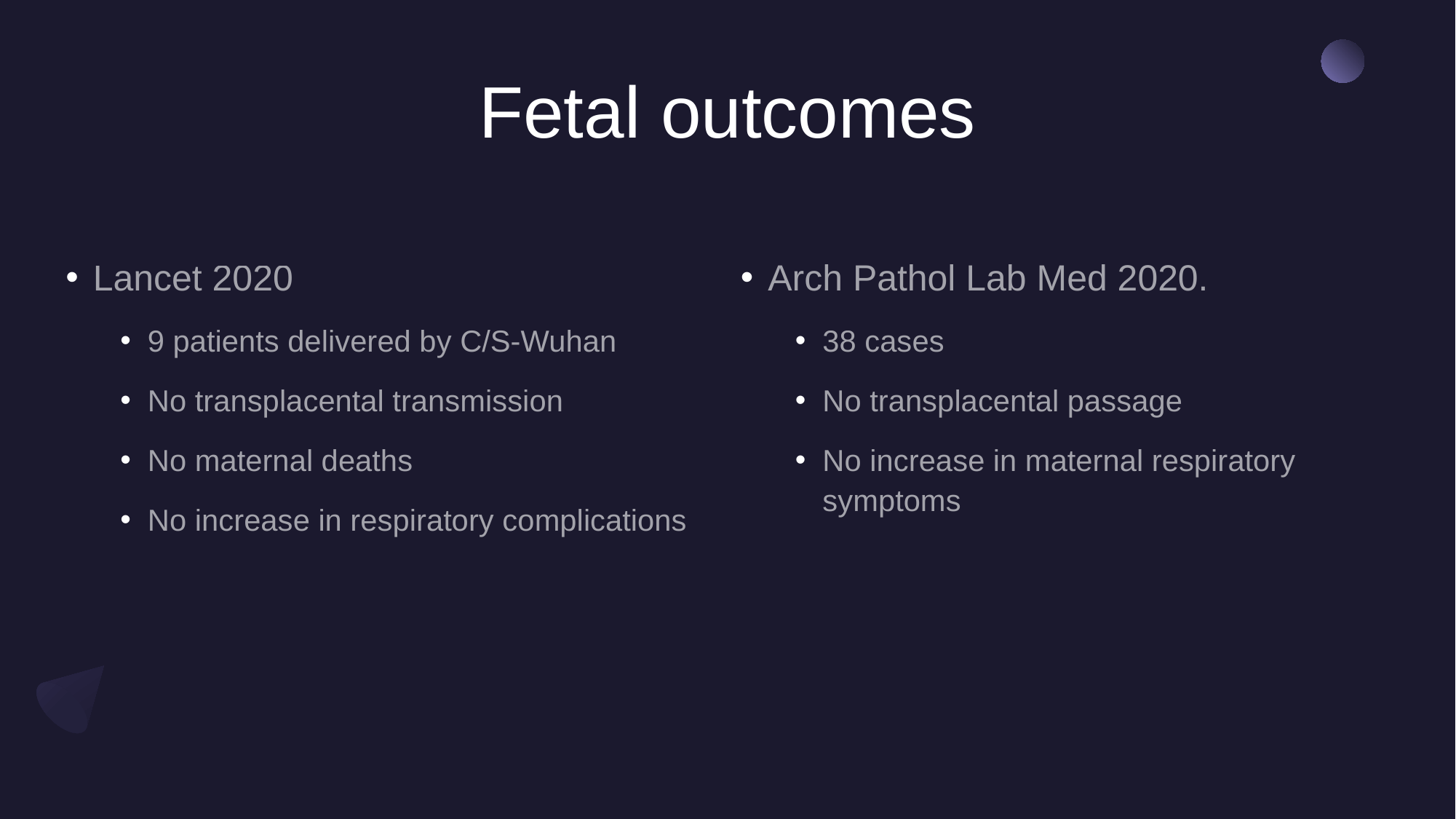

# Fetal outcomes
Lancet 2020
9 patients delivered by C/S-Wuhan
No transplacental transmission
No maternal deaths
No increase in respiratory complications

Arch Pathol Lab Med 2020.
38 cases
No transplacental passage
No increase in maternal respiratory symptoms